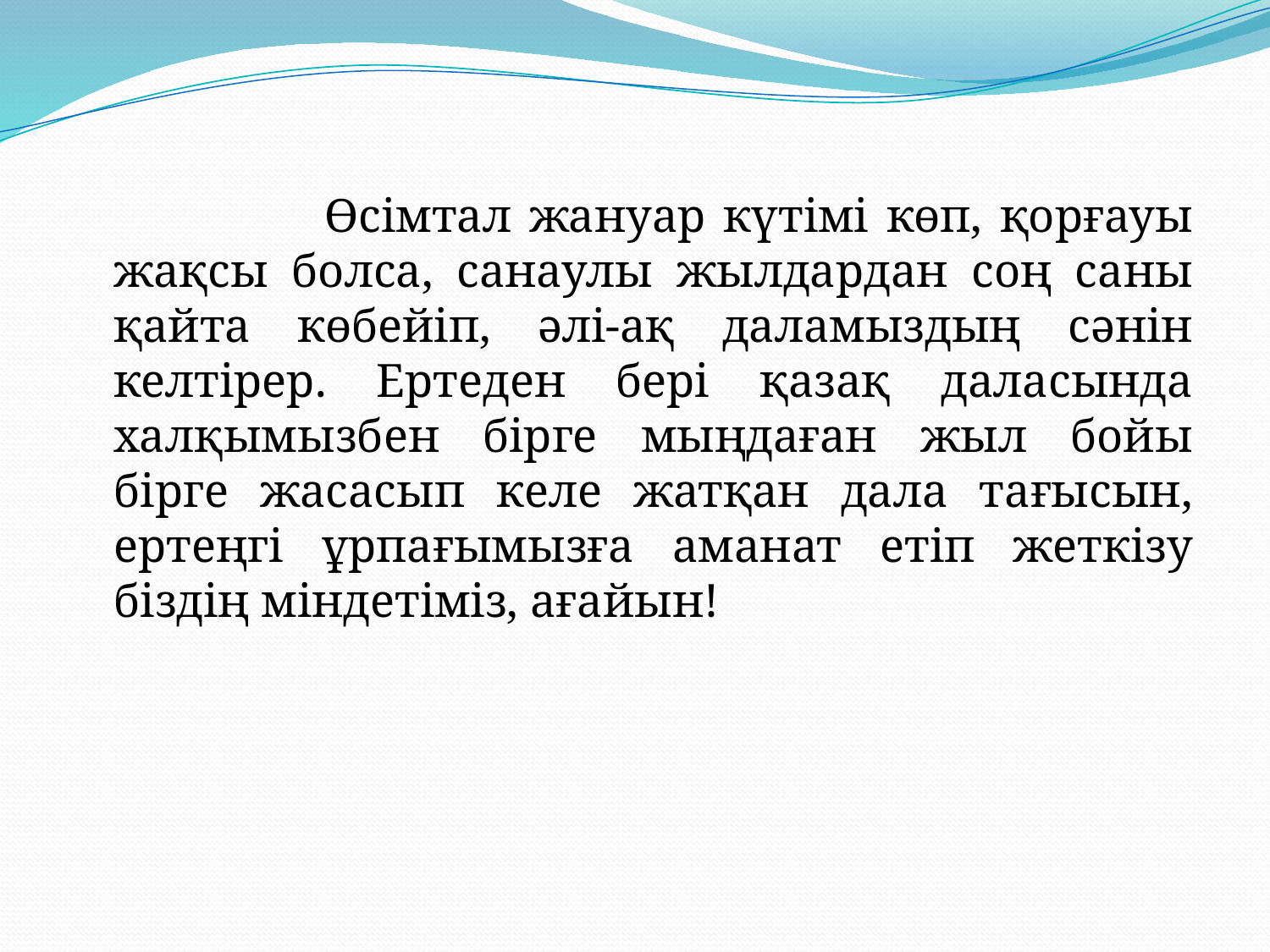

Өсiмтал жануар күтiмi көп, қорғауы жақсы болса, санаулы жылдардан соң саны қайта көбейiп, әлi-ақ даламыздың сәнiн келтiрер. Ертеден бері қазақ даласында халқымызбен бірге мыңдаған жыл бойы бірге жасасып келе жатқан дала тағысын, ертеңгі ұрпағымызға аманат етіп жеткізу біздің міндетіміз, ағайын!